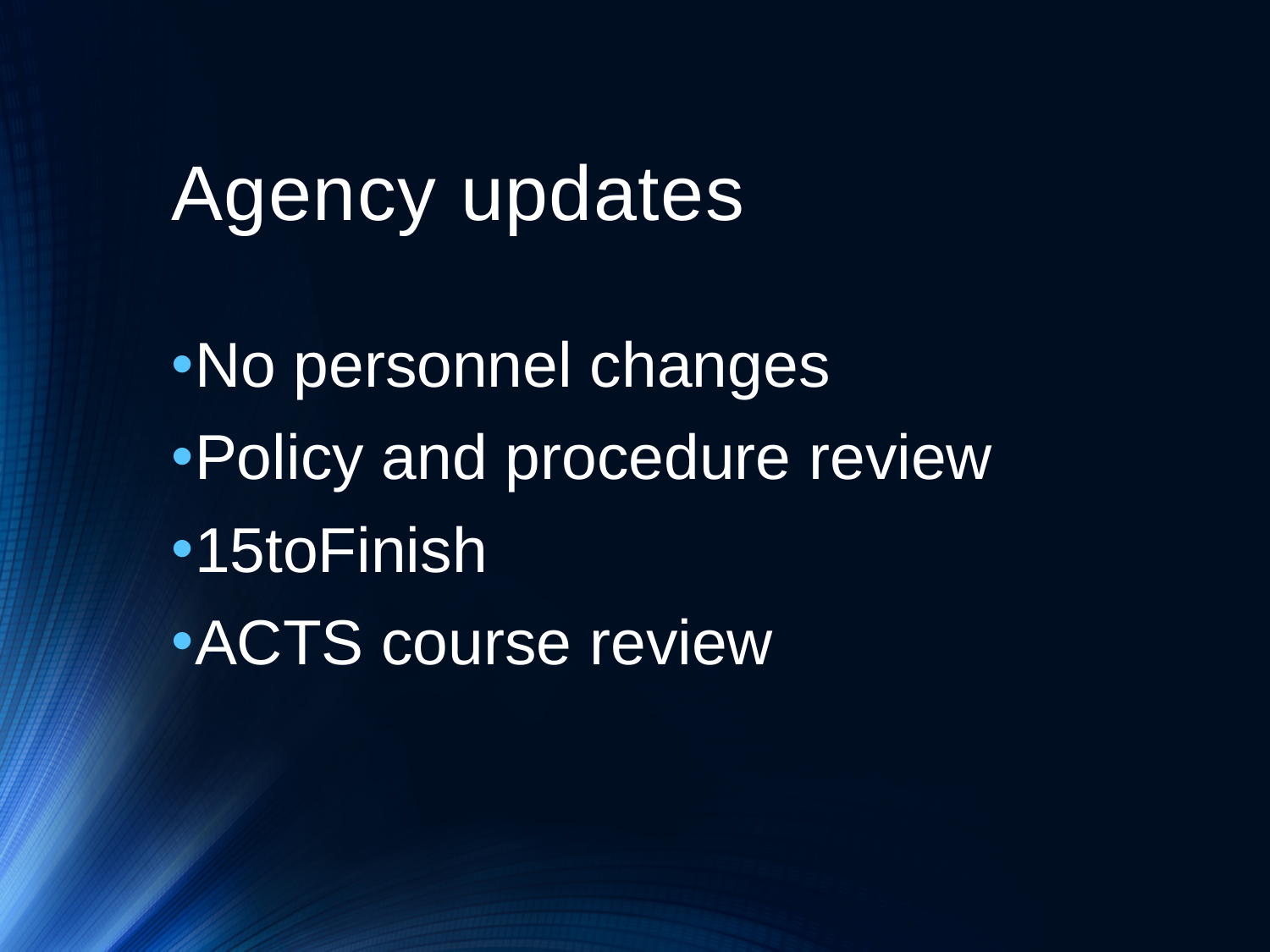

# Agency updates

No personnel changes
Policy and procedure review
15toFinish
ACTS course review